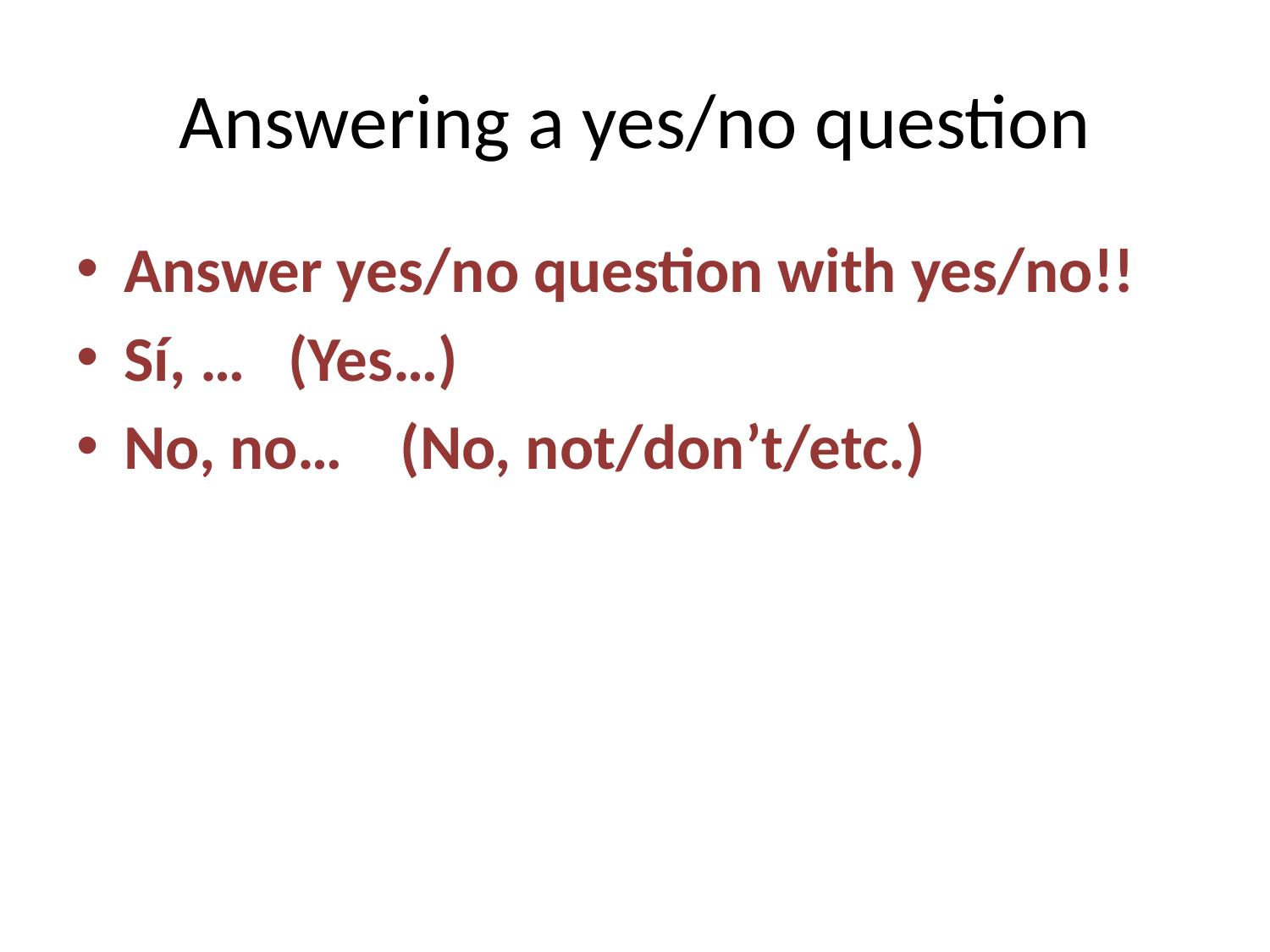

# Answering a yes/no question
Answer yes/no question with yes/no!!
Sí, …   (Yes…)
No, no…    (No, not/don’t/etc.)